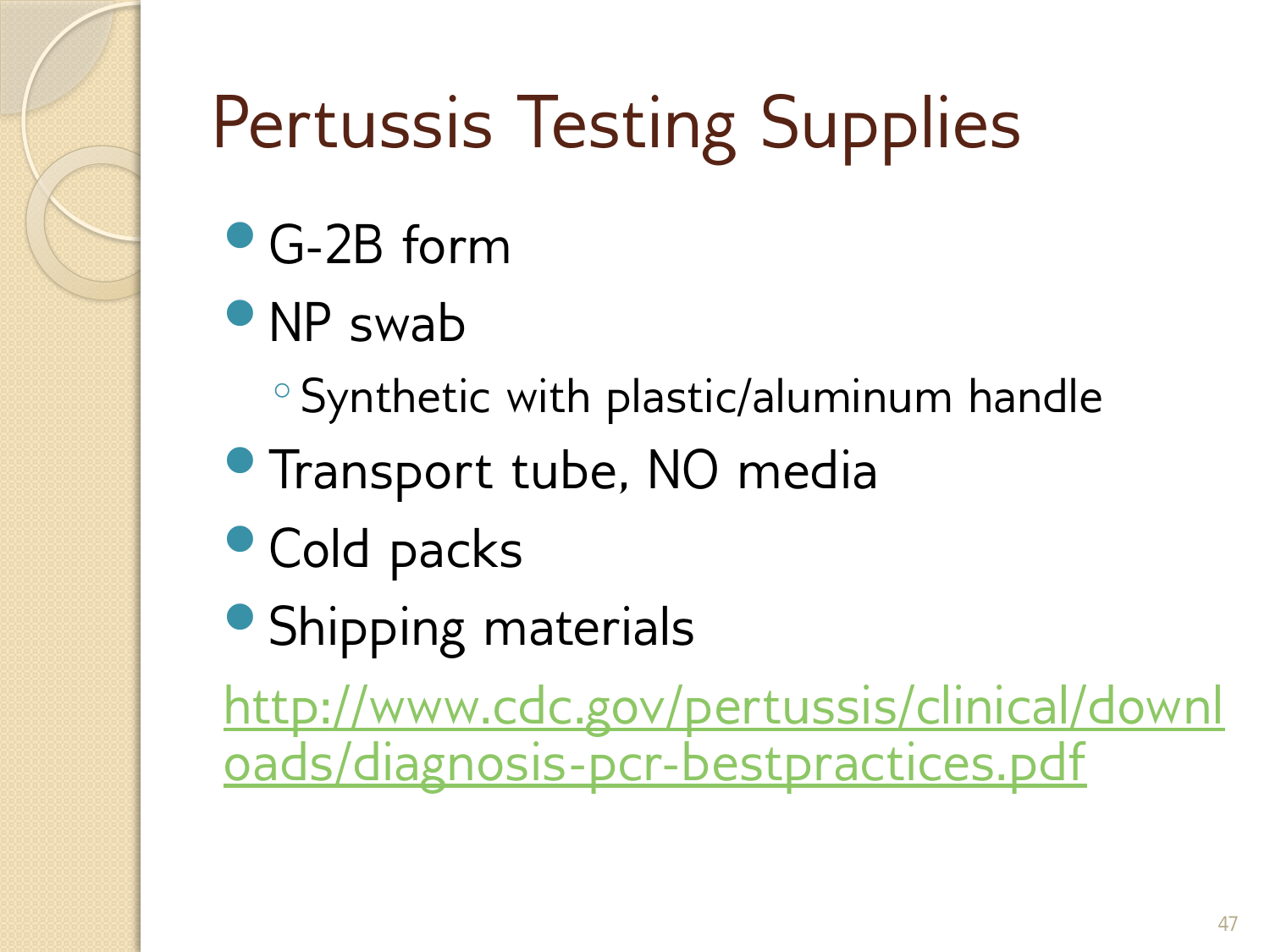

# Pertussis Testing Supplies
G-2B form
NP swab
Synthetic with plastic/aluminum handle
Transport tube, NO media
Cold packs
Shipping materials
http://www.cdc.gov/pertussis/clinical/downloads/diagnosis-pcr-bestpractices.pdf

47